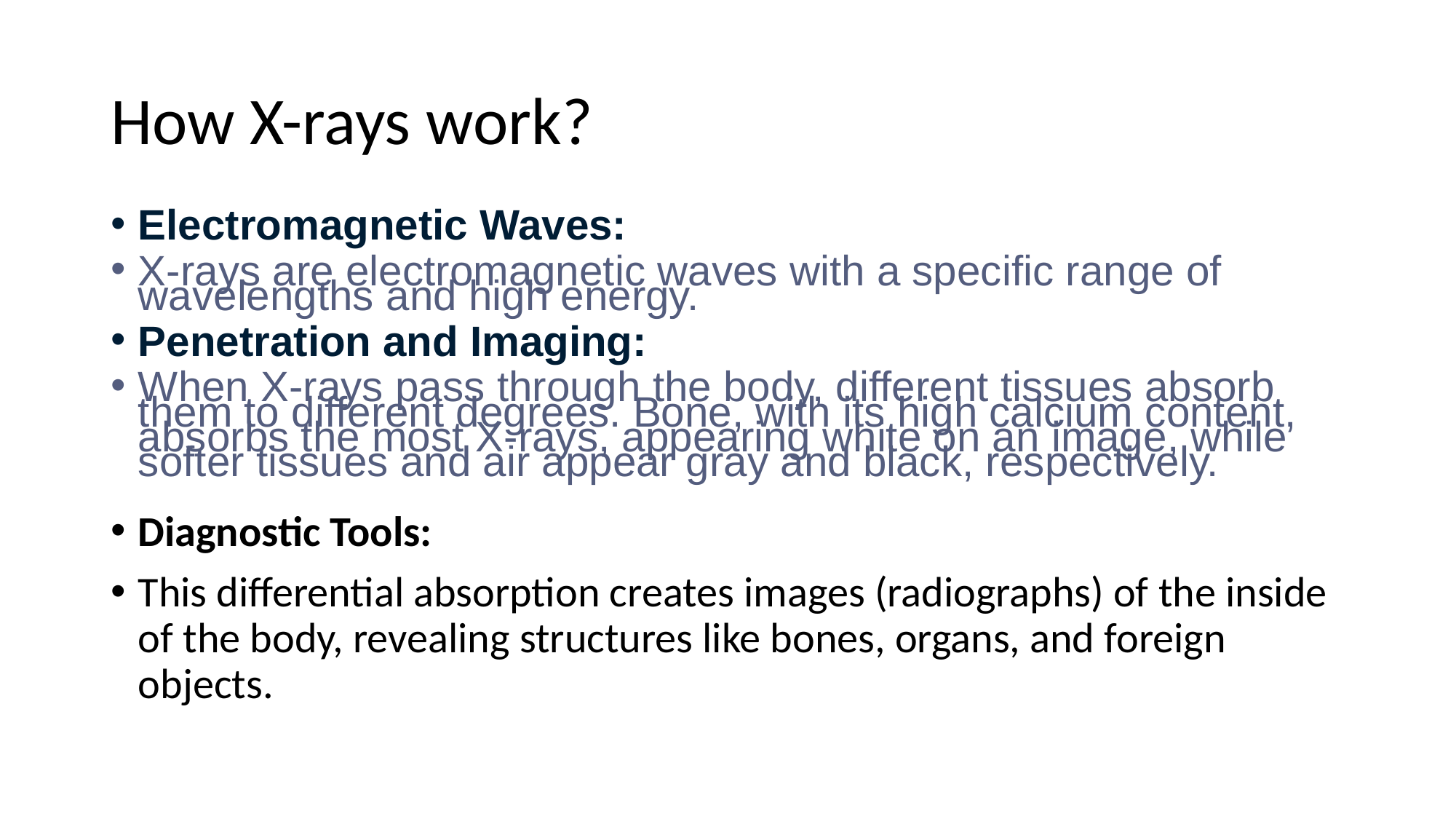

# How X-rays work?
Electromagnetic Waves:
X-rays are electromagnetic waves with a specific range of wavelengths and high energy.
Penetration and Imaging:
When X-rays pass through the body, different tissues absorb them to different degrees. Bone, with its high calcium content, absorbs the most X-rays, appearing white on an image, while softer tissues and air appear gray and black, respectively.
Diagnostic Tools:
This differential absorption creates images (radiographs) of the inside of the body, revealing structures like bones, organs, and foreign objects.